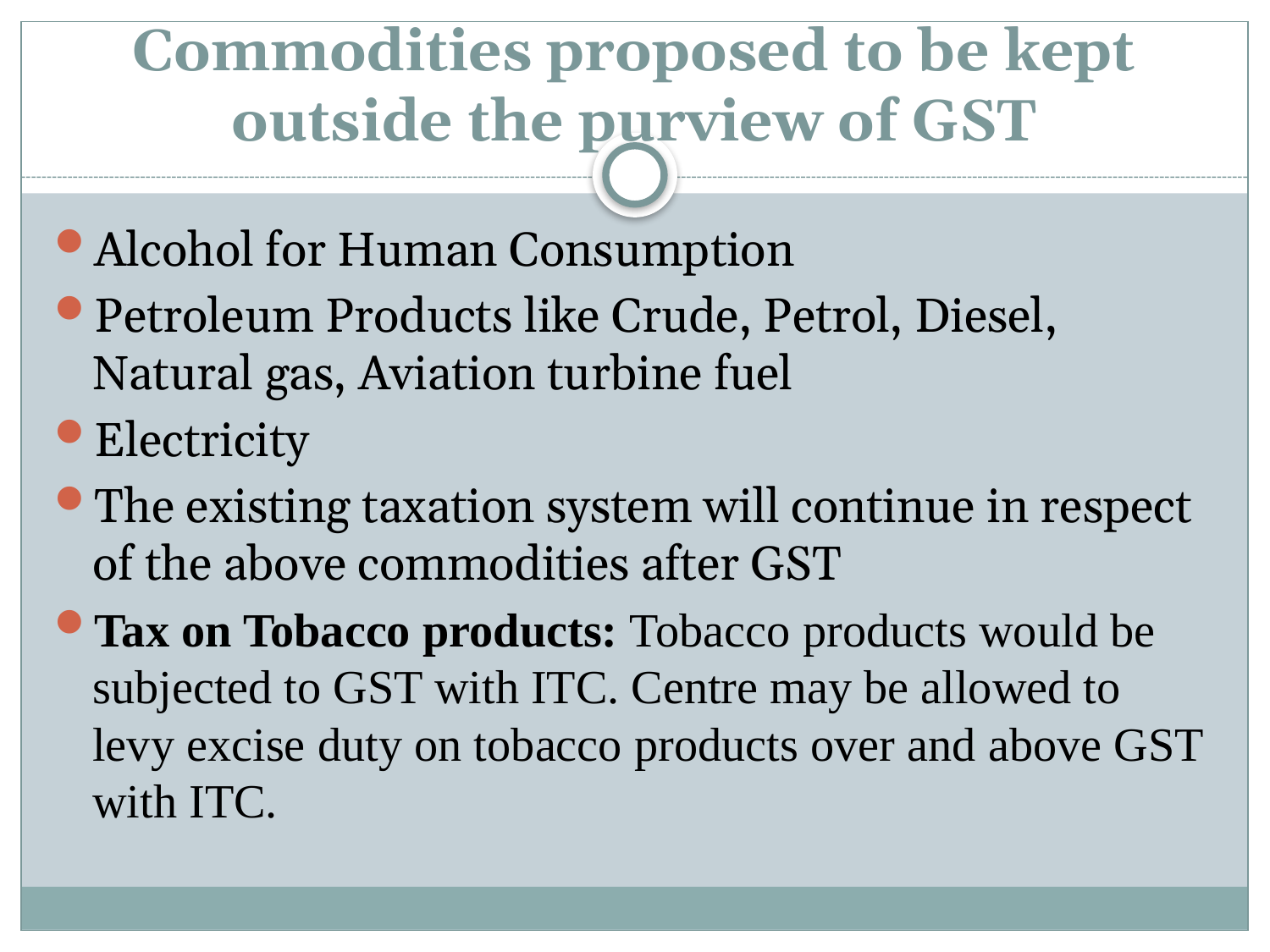

# Commodities proposed to be kept outside the purview of GST
Alcohol for Human Consumption
Petroleum Products like Crude, Petrol, Diesel, Natural gas, Aviation turbine fuel
Electricity
The existing taxation system will continue in respect of the above commodities after GST
Tax on Tobacco products: Tobacco products would be subjected to GST with ITC. Centre may be allowed to levy excise duty on tobacco products over and above GST with ITC.